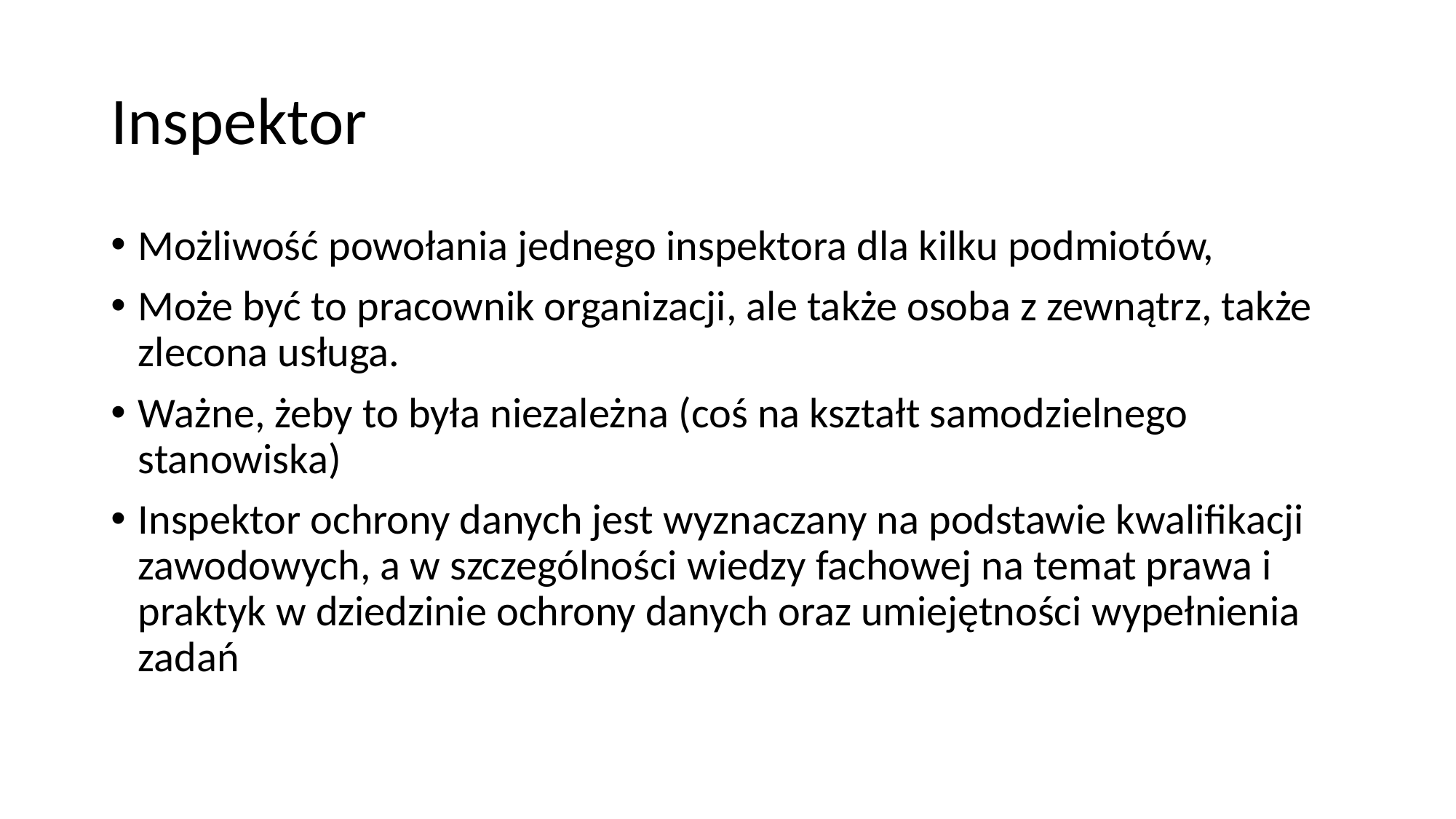

# Inspektor
Możliwość powołania jednego inspektora dla kilku podmiotów,
Może być to pracownik organizacji, ale także osoba z zewnątrz, także zlecona usługa.
Ważne, żeby to była niezależna (coś na kształt samodzielnego stanowiska)
Inspektor ochrony danych jest wyznaczany na podstawie kwalifikacji zawodowych, a w szczególności wiedzy fachowej na temat prawa i praktyk w dziedzinie ochrony danych oraz umiejętności wypełnienia zadań